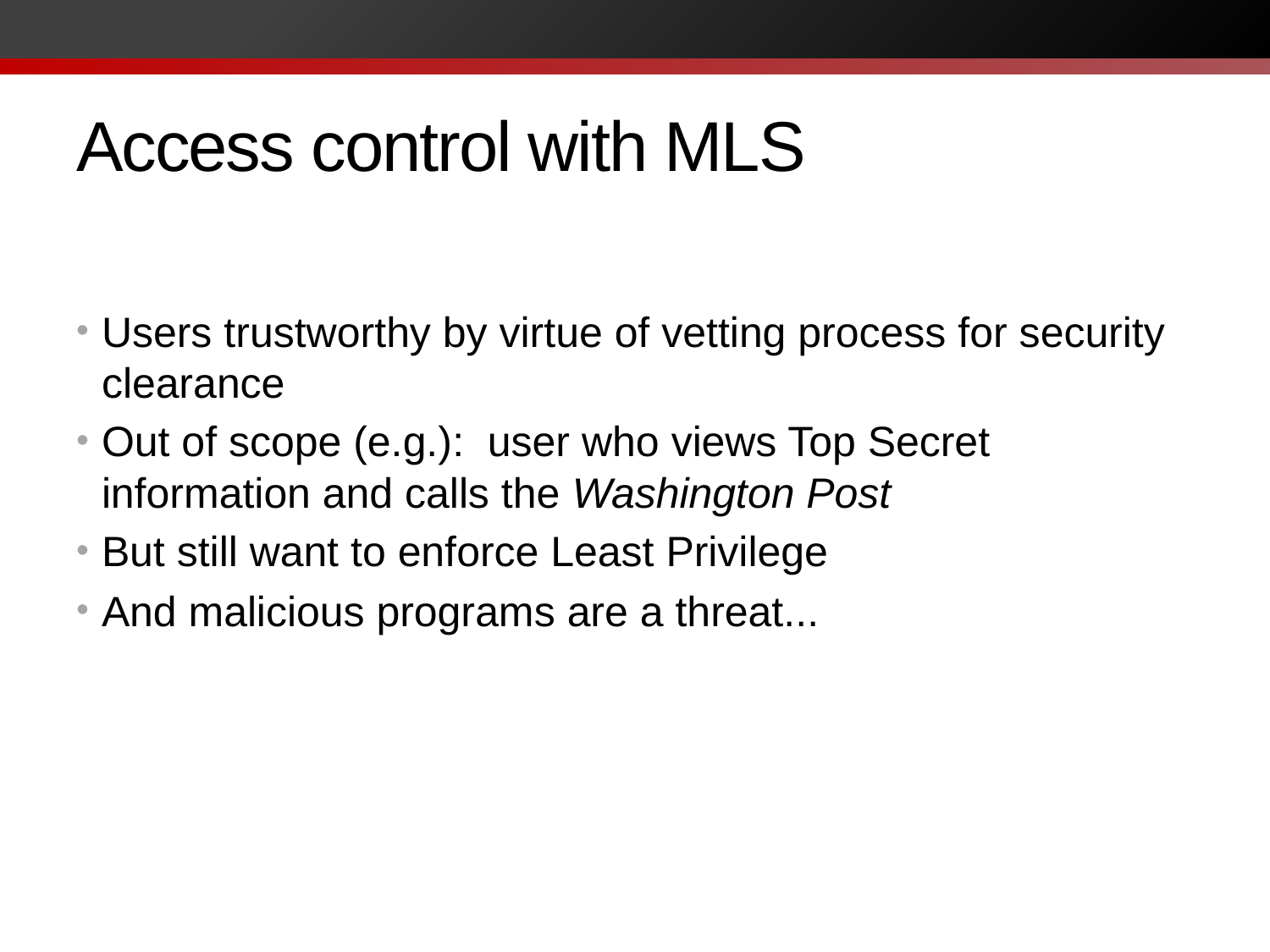

# Access control with MLS
Threat of concern is subject not user:
Users trustworthy by virtue of vetting process for security clearance
Out of scope (e.g.):  user who views Top Secret information and calls the Washington Post
But still want to enforce Least Privilege
And malicious programs are a threat...